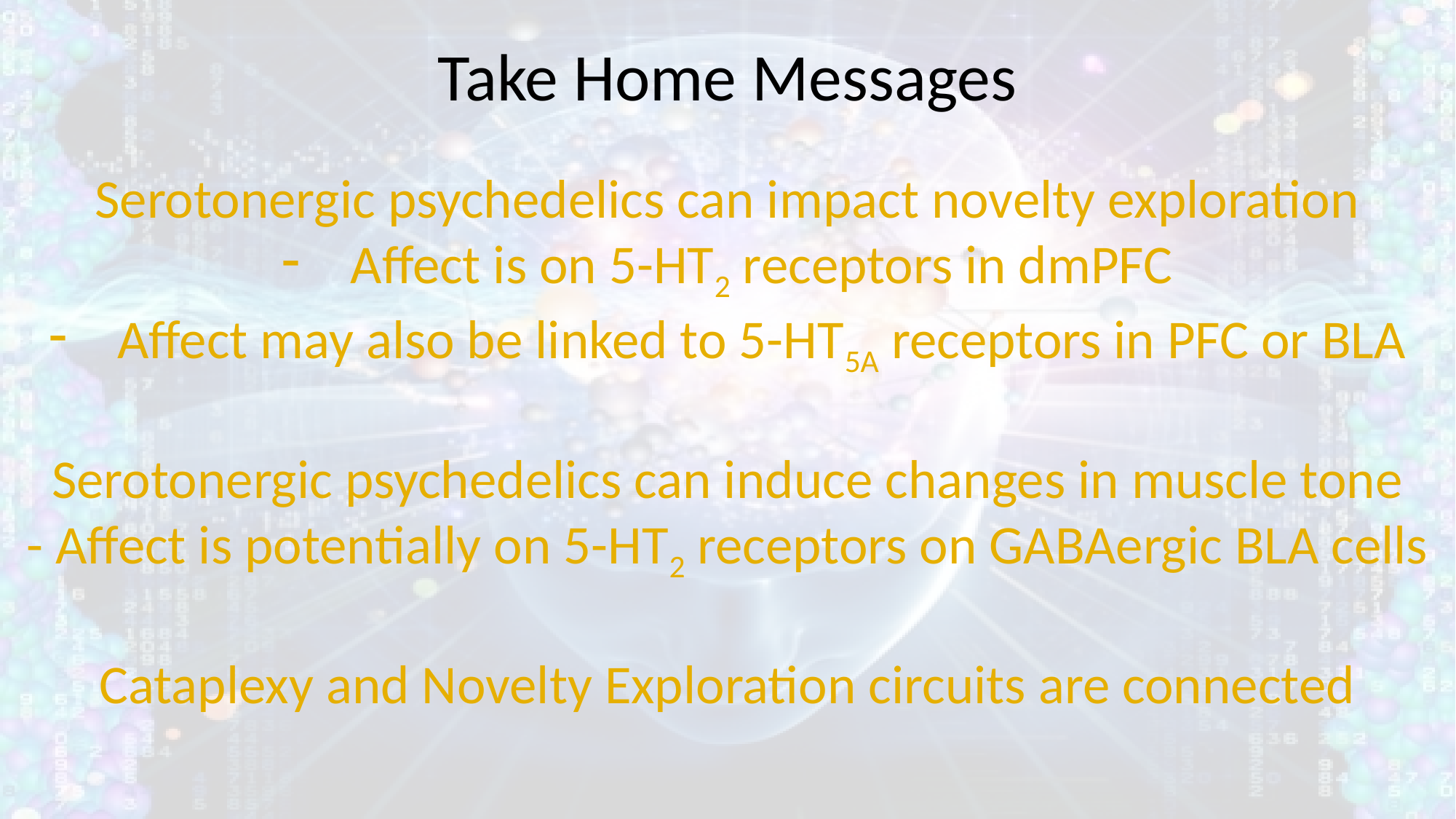

Take Home Messages
Serotonergic psychedelics can impact novelty exploration
Affect is on 5-HT2 receptors in dmPFC
Affect may also be linked to 5-HT5A receptors in PFC or BLA

Serotonergic psychedelics can induce changes in muscle tone
- Affect is potentially on 5-HT2 receptors on GABAergic BLA cells

Cataplexy and Novelty Exploration circuits are connected